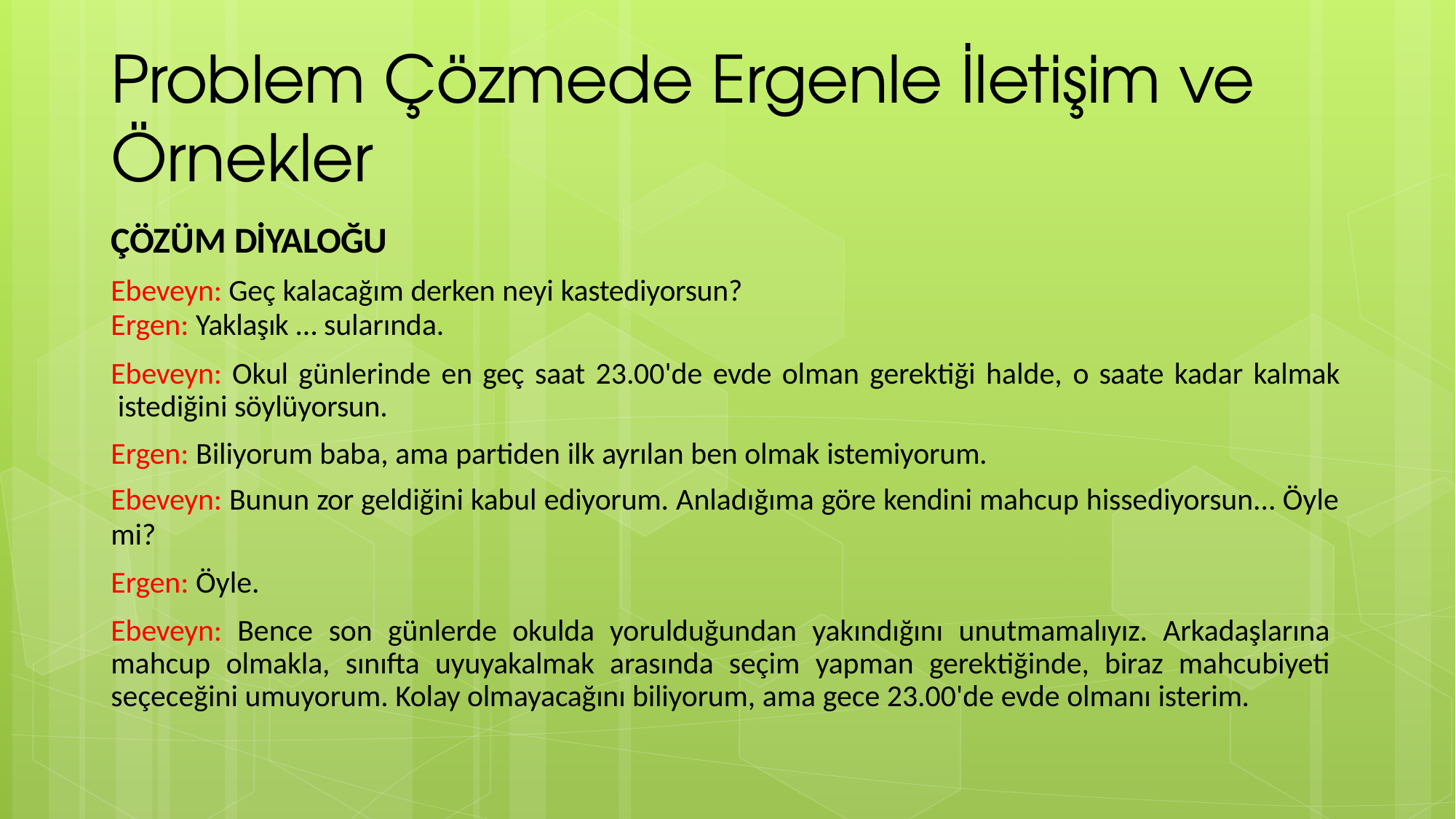

# Problem Çözmede Ergenle İletişim ve Örnekler
ÇÖZÜM DİYALOĞU
Ebeveyn: Geç kalacağım derken neyi kastediyorsun?
Ergen: Yaklaşık … sularında.
Ebeveyn: Okul günlerinde en geç saat 23.00'de evde olman gerektiği halde, o saate kadar kalmak  istediğini söylüyorsun.
Ergen: Biliyorum baba, ama partiden ilk ayrılan ben olmak istemiyorum.
Ebeveyn: Bunun zor geldiğini kabul ediyorum. Anladığıma göre kendini mahcup hissediyorsun... Öyle
mi?
Ergen: Öyle.
Ebeveyn: Bence son günlerde okulda yorulduğundan yakındığını unutmamalıyız. Arkadaşlarına  mahcup olmakla, sınıfta uyuyakalmak arasında seçim yapman gerektiğinde, biraz mahcubiyeti  seçeceğini umuyorum. Kolay olmayacağını biliyorum, ama gece 23.00'de evde olmanı isterim.